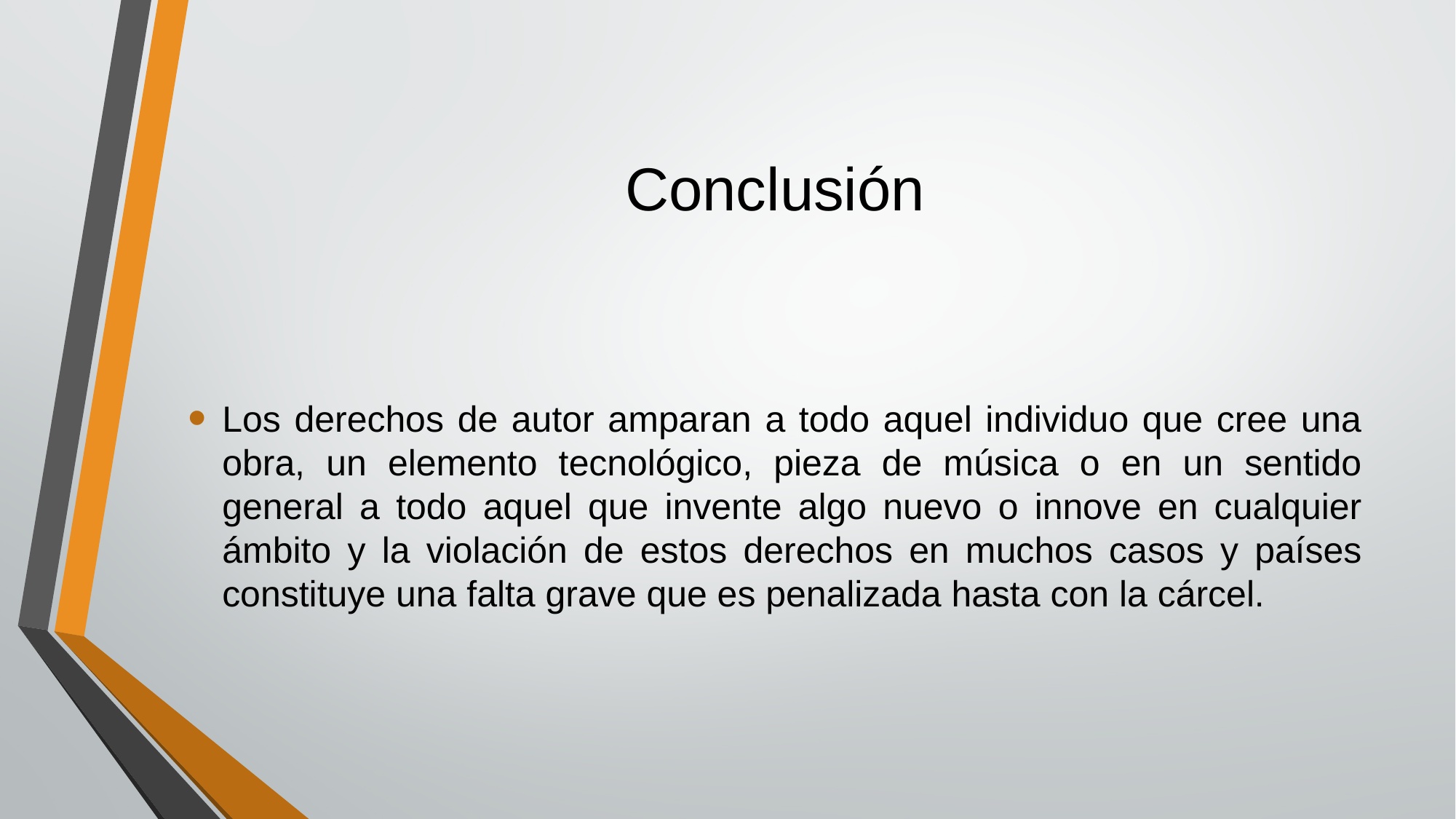

# Conclusión
Los derechos de autor amparan a todo aquel individuo que cree una obra, un elemento tecnológico, pieza de música o en un sentido general a todo aquel que invente algo nuevo o innove en cualquier ámbito y la violación de estos derechos en muchos casos y países constituye una falta grave que es penalizada hasta con la cárcel.